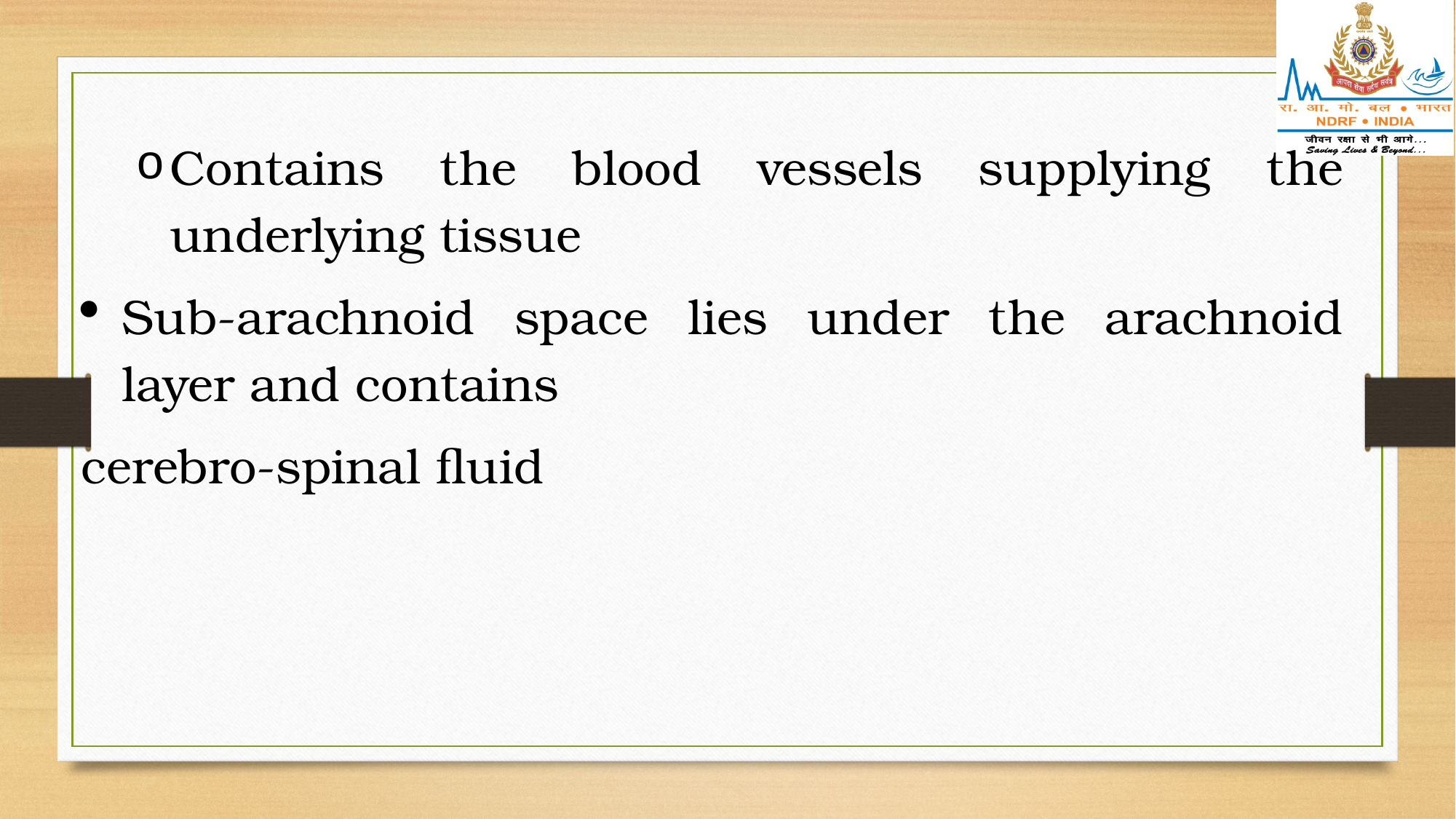

Contains the blood vessels supplying the underlying tissue
Sub-arachnoid space lies under the arachnoid layer and contains
cerebro-spinal fluid